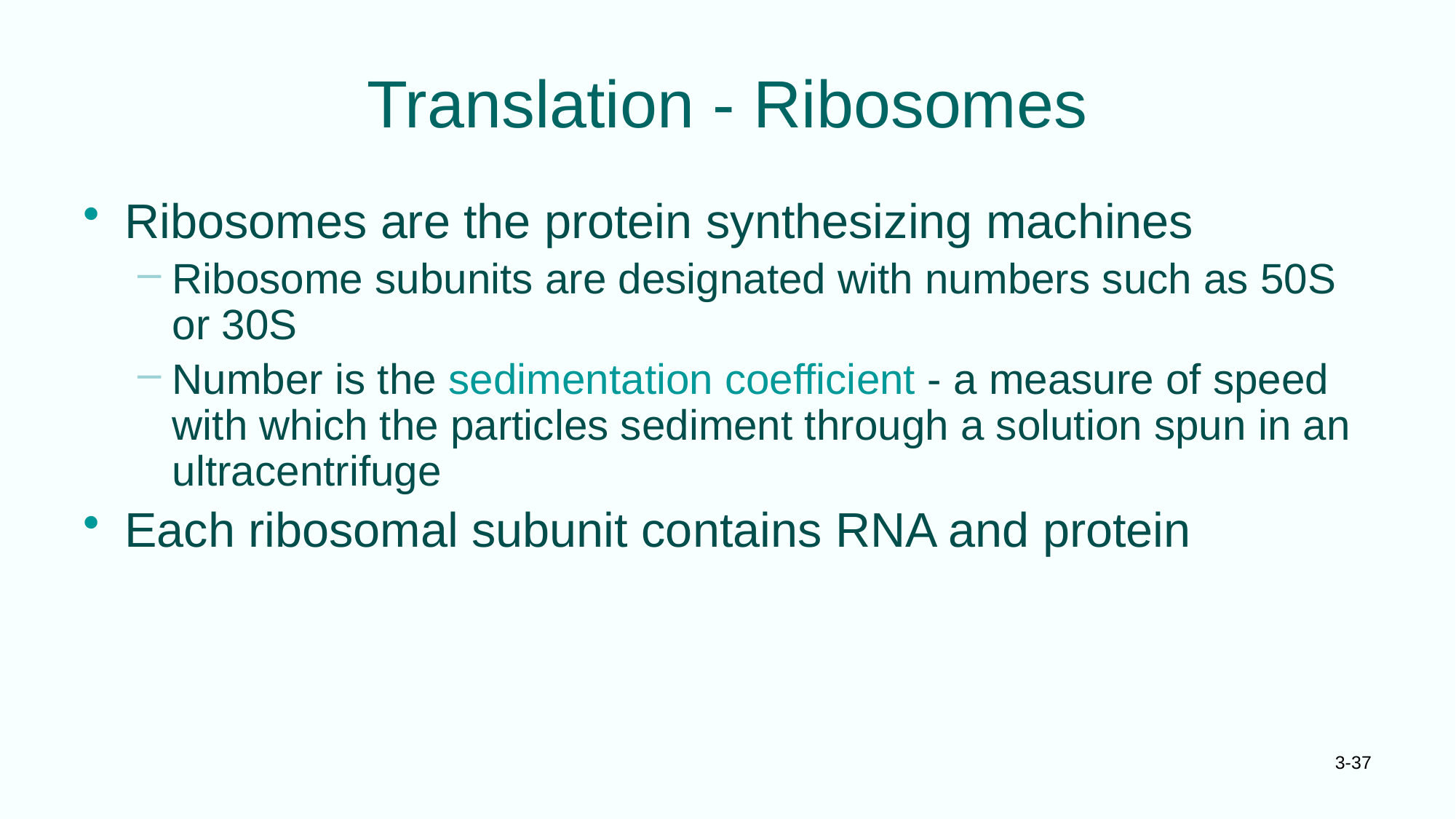

# Translation - Ribosomes
Ribosomes are the protein synthesizing machines
Ribosome subunits are designated with numbers such as 50S or 30S
Number is the sedimentation coefficient - a measure of speed with which the particles sediment through a solution spun in an ultracentrifuge
Each ribosomal subunit contains RNA and protein
3-37